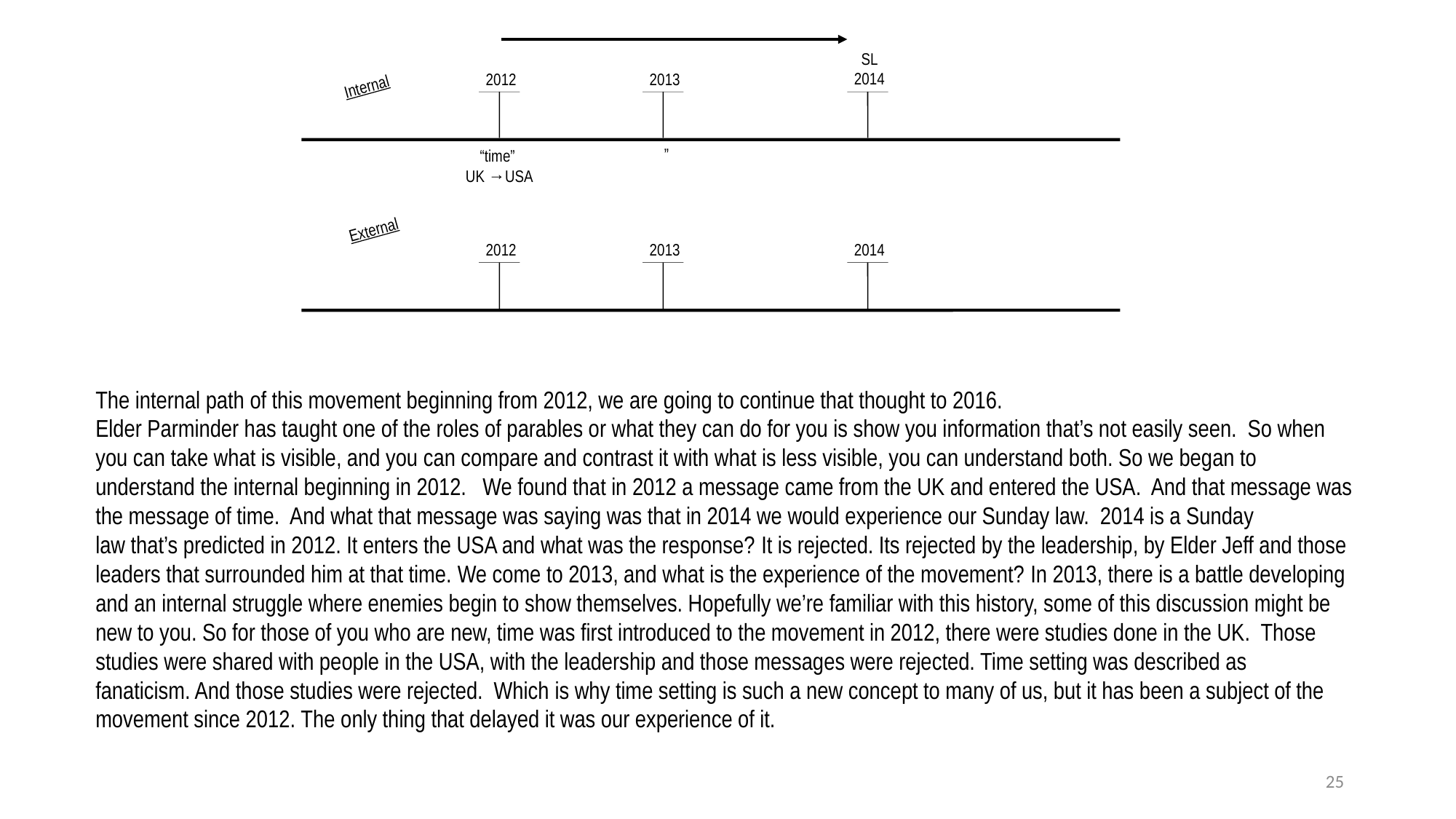

SL
2014
2012
2013
Internal

”

“time”
UK →USA
External
2012
2013
2014

The internal path of this movement beginning from 2012, we are going to continue that thought to 2016.
Elder Parminder has taught one of the roles of parables or what they can do for you is show you information that’s not easily seen.  So when you can take what is visible, and you can compare and contrast it with what is less visible, you can understand both. So we began to understand the internal beginning in 2012.   We found that in 2012 a message came from the UK and entered the USA.  And that message was the message of time.  And what that message was saying was that in 2014 we would experience our Sunday law.  2014 is a Sunday law that’s predicted in 2012. It enters the USA and what was the response? It is rejected. Its rejected by the leadership, by Elder Jeff and those leaders that surrounded him at that time. We come to 2013, and what is the experience of the movement? In 2013, there is a battle developing and an internal struggle where enemies begin to show themselves. Hopefully we’re familiar with this history, some of this discussion might be new to you. So for those of you who are new, time was first introduced to the movement in 2012, there were studies done in the UK.  Those studies were shared with people in the USA, with the leadership and those messages were rejected. Time setting was described as fanaticism. And those studies were rejected.  Which is why time setting is such a new concept to many of us, but it has been a subject of the movement since 2012. The only thing that delayed it was our experience of it.
25